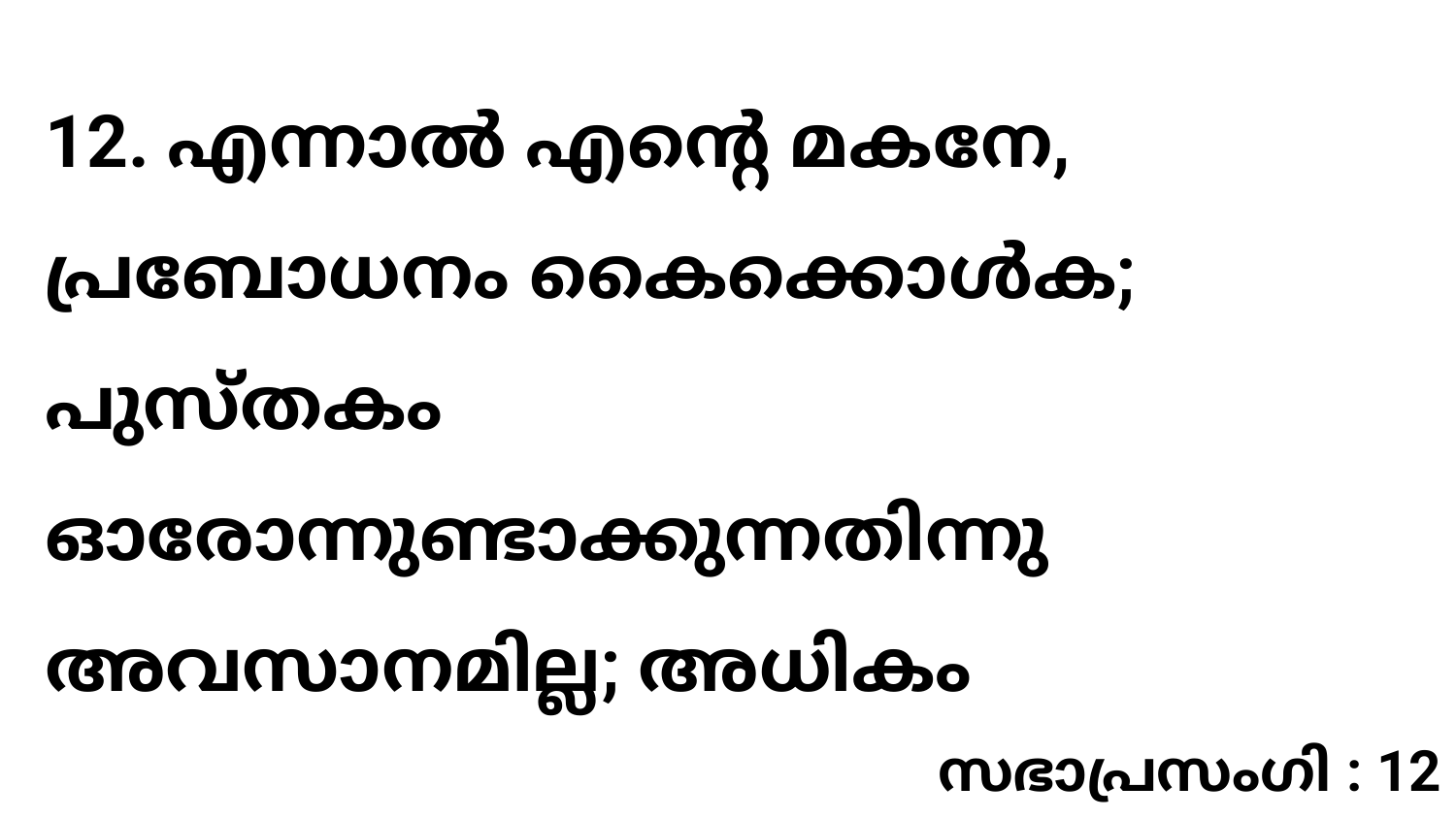

12. എന്നാൽ എന്റെ മകനേ, പ്രബോധനം കൈക്കൊൾക; പുസ്തകം ഓരോന്നുണ്ടാക്കുന്നതിന്നു അവസാനമില്ല; അധികം
സഭാപ്രസംഗി : 12